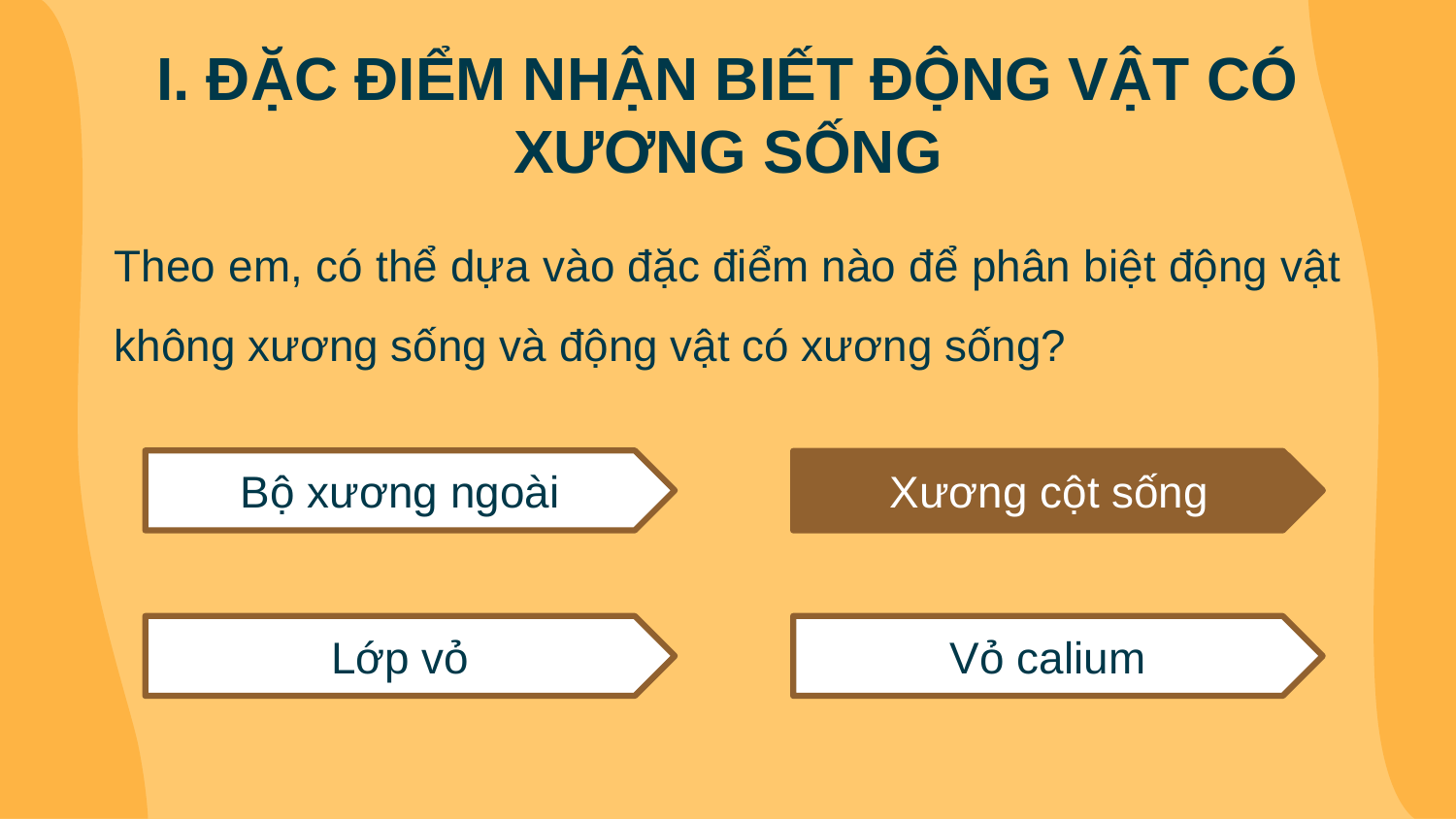

# I. ĐẶC ĐIỂM NHẬN BIẾT ĐỘNG VẬT CÓ XƯƠNG SỐNG
Theo em, có thể dựa vào đặc điểm nào để phân biệt động vật không xương sống và động vật có xương sống?
Bộ xương ngoài
Xương cột sống
Xương cột sống
Lớp vỏ
Vỏ calium